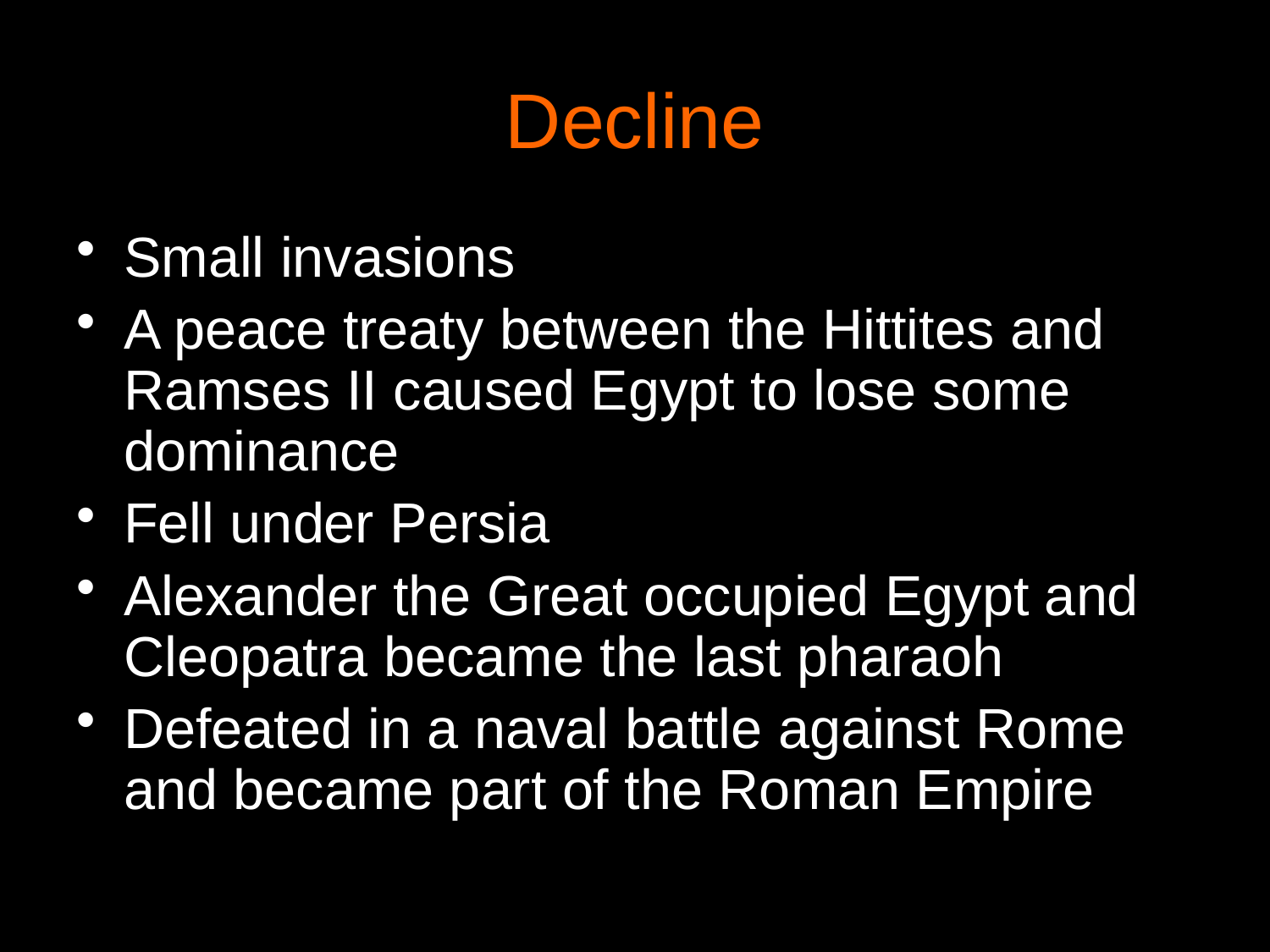

# Decline
Small invasions
A peace treaty between the Hittites and Ramses II caused Egypt to lose some dominance
Fell under Persia
Alexander the Great occupied Egypt and Cleopatra became the last pharaoh
Defeated in a naval battle against Rome and became part of the Roman Empire